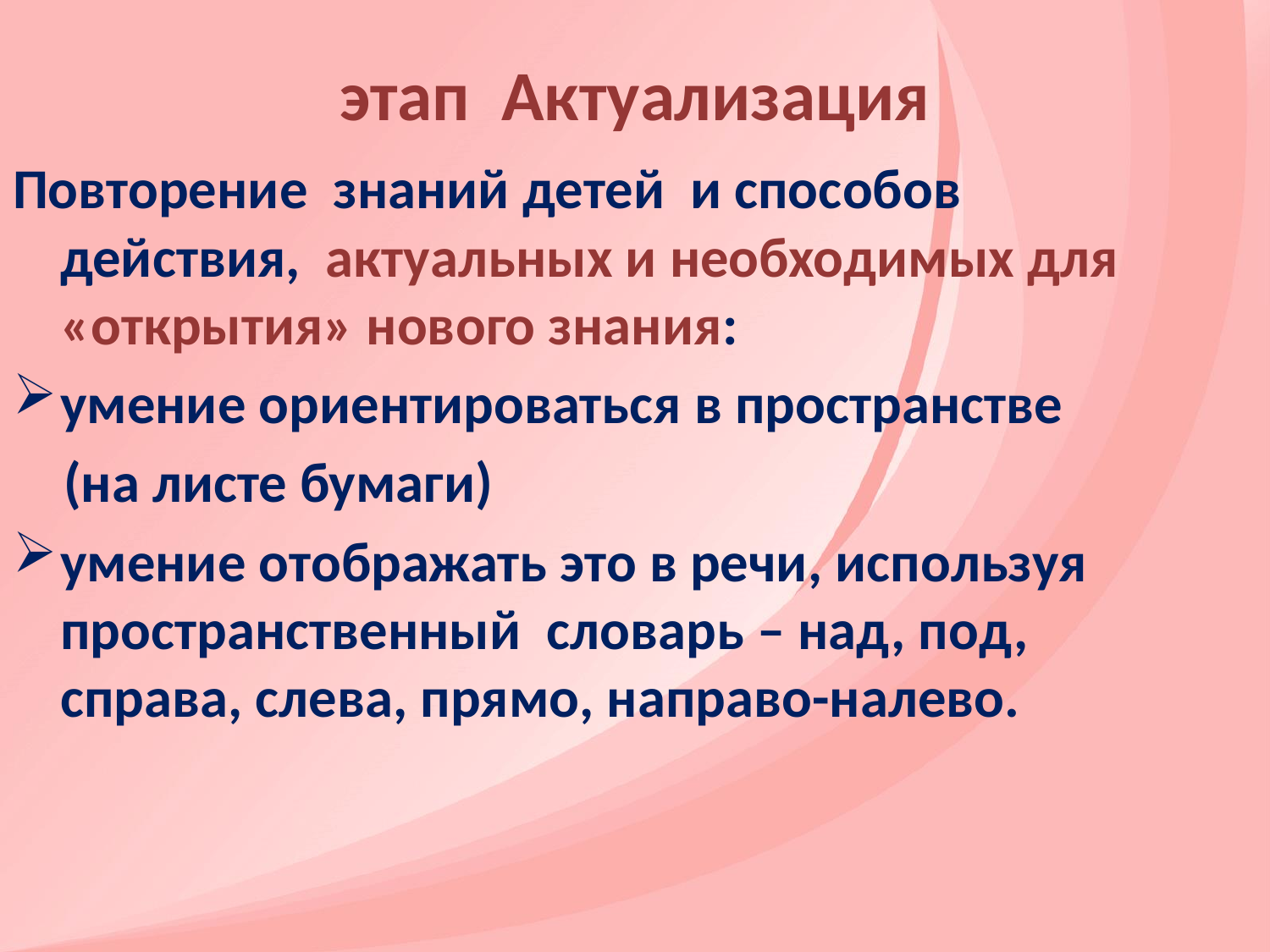

# этап  Актуализация
Повторение  знаний детей  и способов действия,  актуальных и необходимых для «открытия» нового знания:
умение ориентироваться в пространстве
    (на листе бумаги)
умение отображать это в речи, используя пространственный  словарь – над, под, справа, слева, прямо, направо-налево.